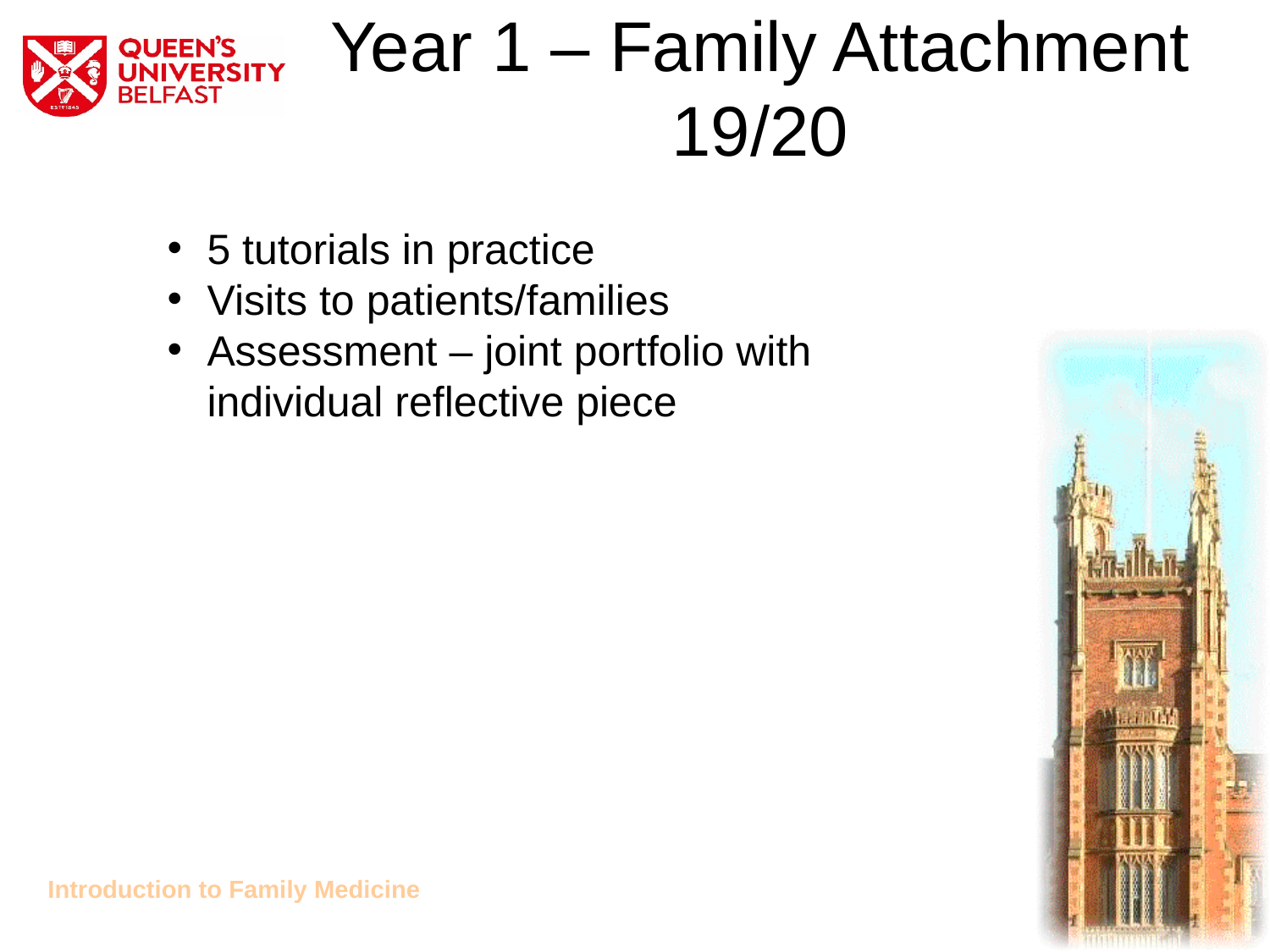

# Year 1 – Family Attachment 19/20
5 tutorials in practice
Visits to patients/families
Assessment – joint portfolio with individual reflective piece

Introduction to Family Medicine